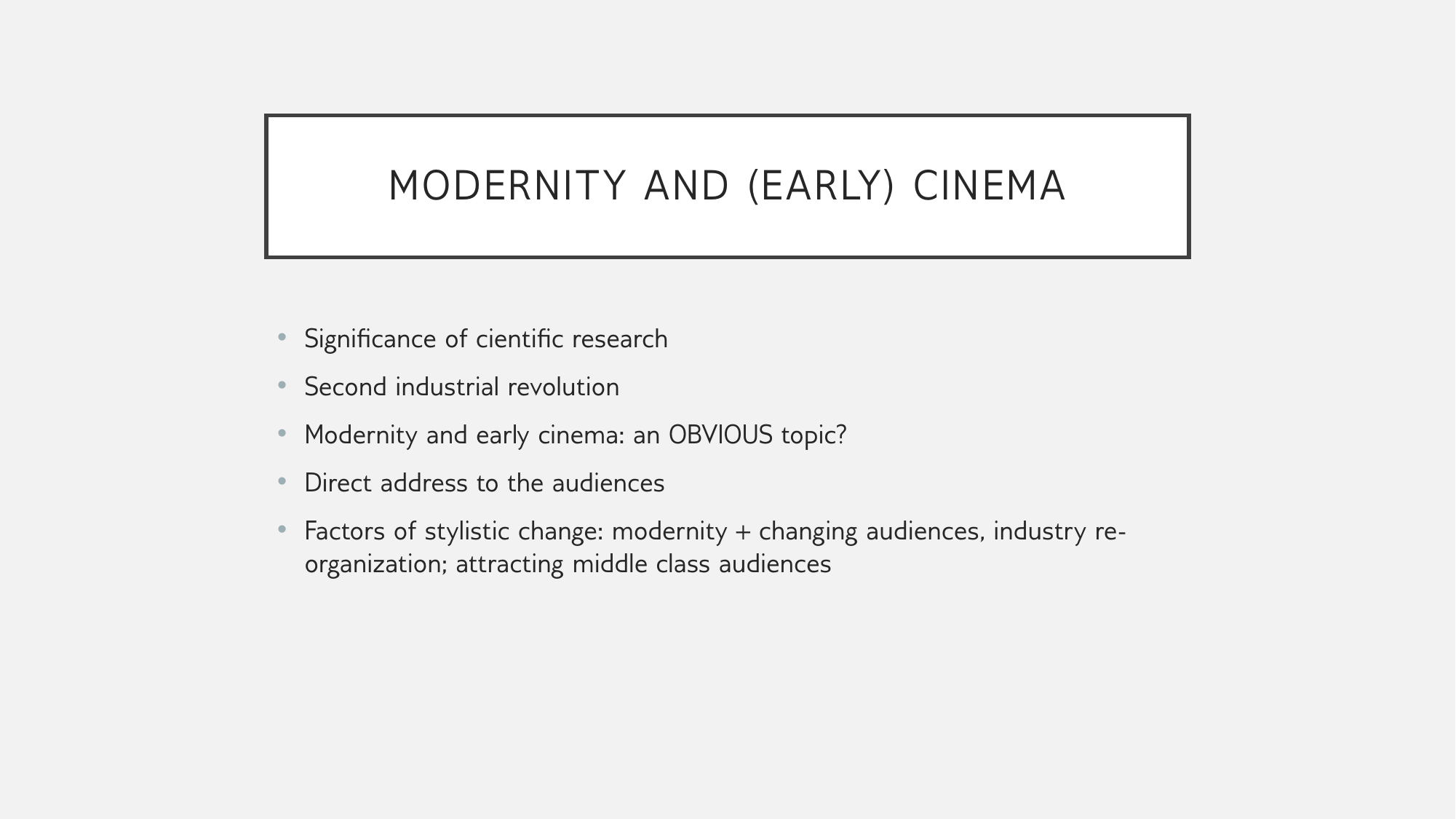

# Modernity and (early) cinema
Significance of cientific research
Second industrial revolution
Modernity and early cinema: an OBVIOUS topic?
Direct address to the audiences
Factors of stylistic change: modernity + changing audiences, industry re-organization; attracting middle class audiences